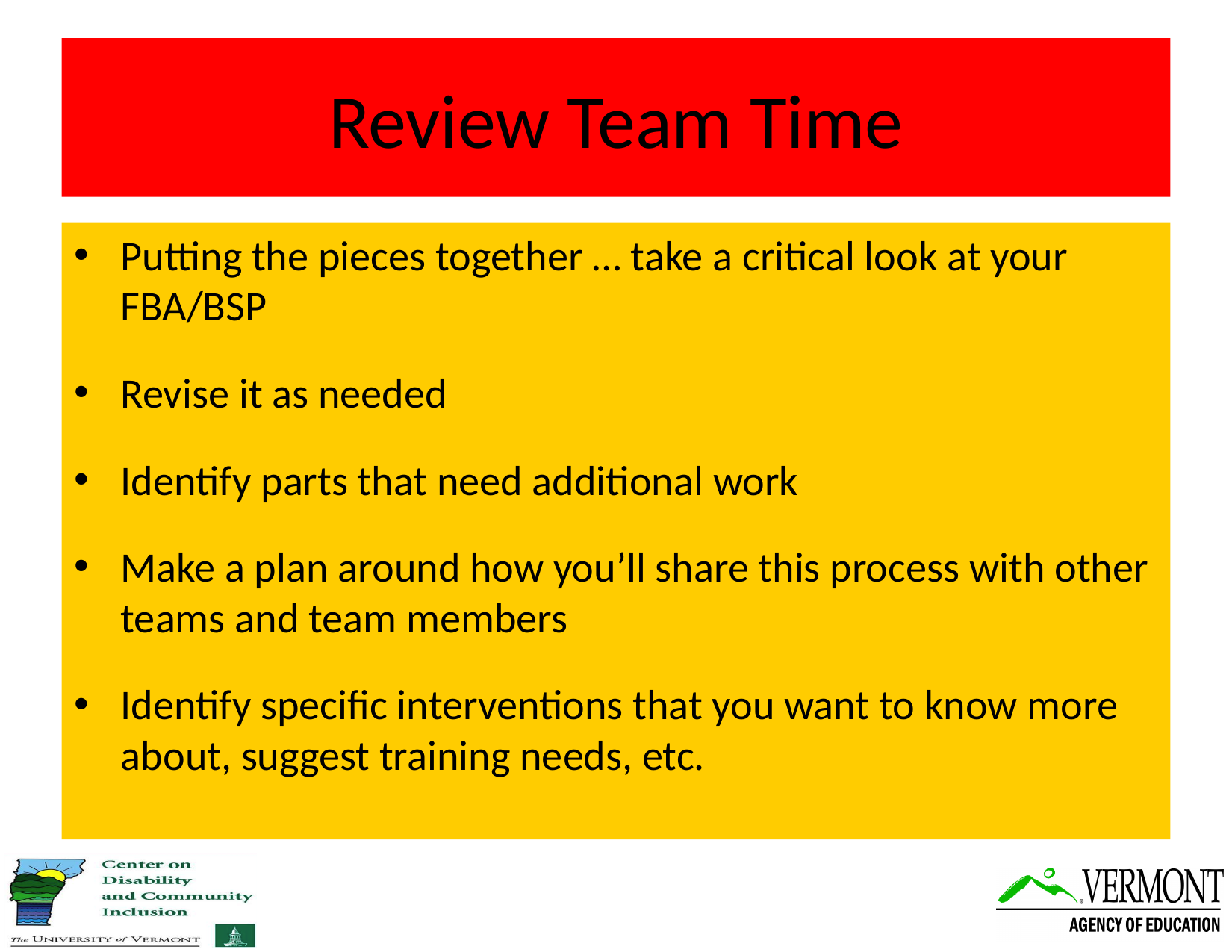

# Review Team Time
Putting the pieces together … take a critical look at your FBA/BSP

Revise it as needed

Identify parts that need additional work

Make a plan around how you’ll share this process with other teams and team members

Identify specific interventions that you want to know more about, suggest training needs, etc.